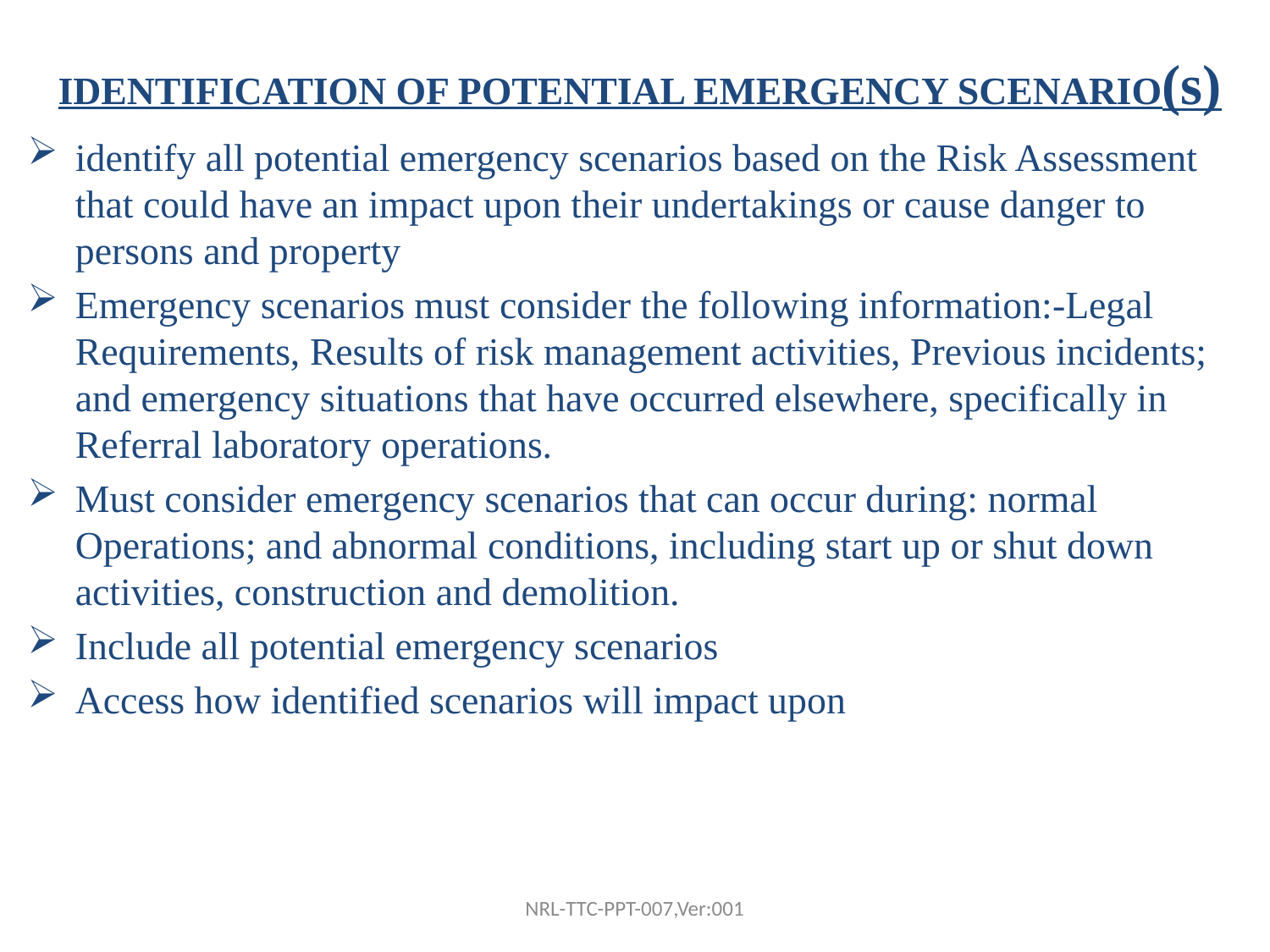

# IDENTIFICATION OF POTENTIAL EMERGENCY SCENARIO(s)
identify all potential emergency scenarios based on the Risk Assessment that could have an impact upon their undertakings or cause danger to persons and property
Emergency scenarios must consider the following information:-Legal Requirements, Results of risk management activities, Previous incidents; and emergency situations that have occurred elsewhere, specifically in Referral laboratory operations.
Must consider emergency scenarios that can occur during: normal Operations; and abnormal conditions, including start up or shut down activities, construction and demolition.
Include all potential emergency scenarios
Access how identified scenarios will impact upon

NRL-TTC-PPT-007,Ver:001